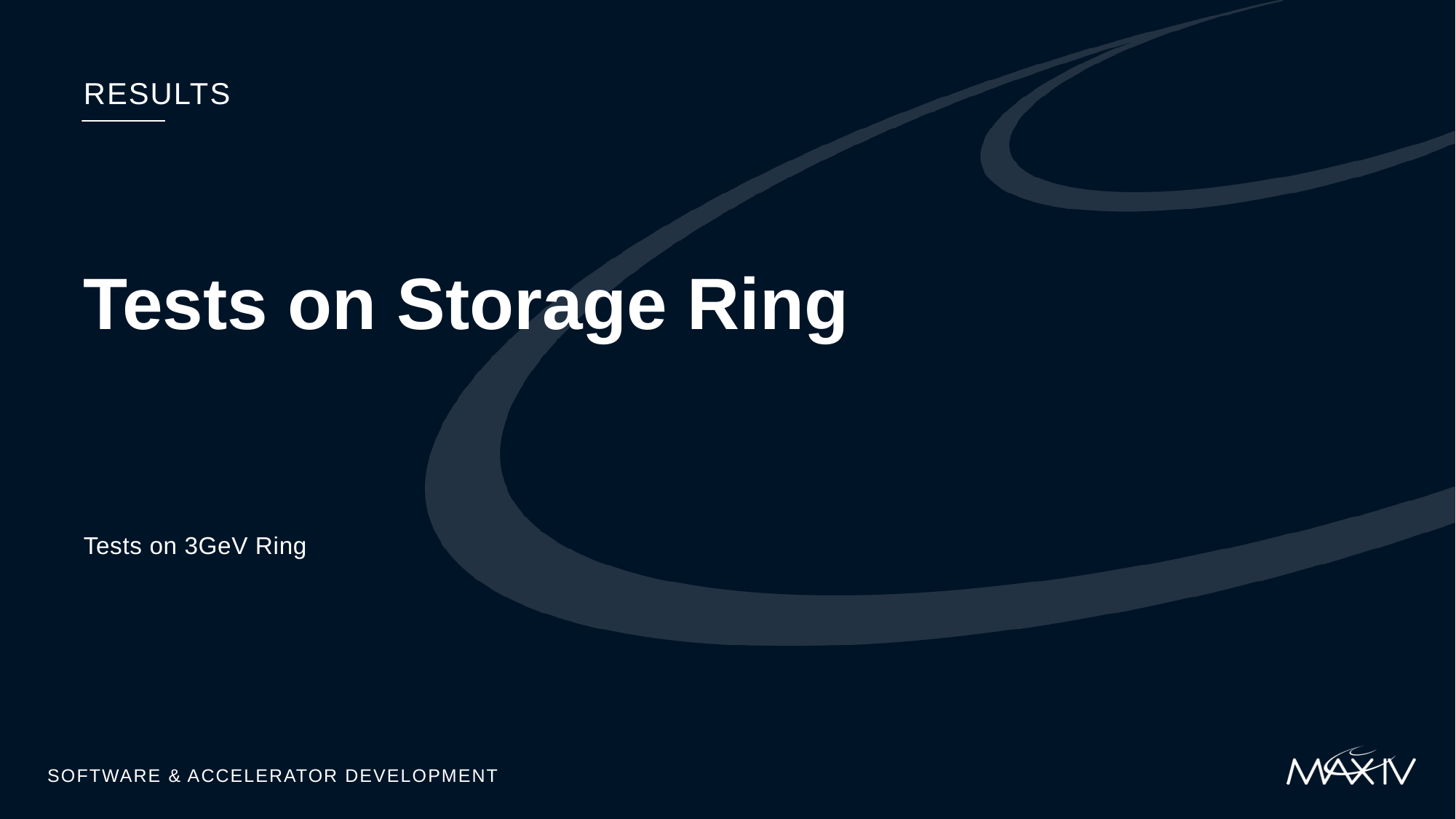

Results
# Tests on Storage Ring
Tests on 3GeV Ring
Software & Accelerator Development